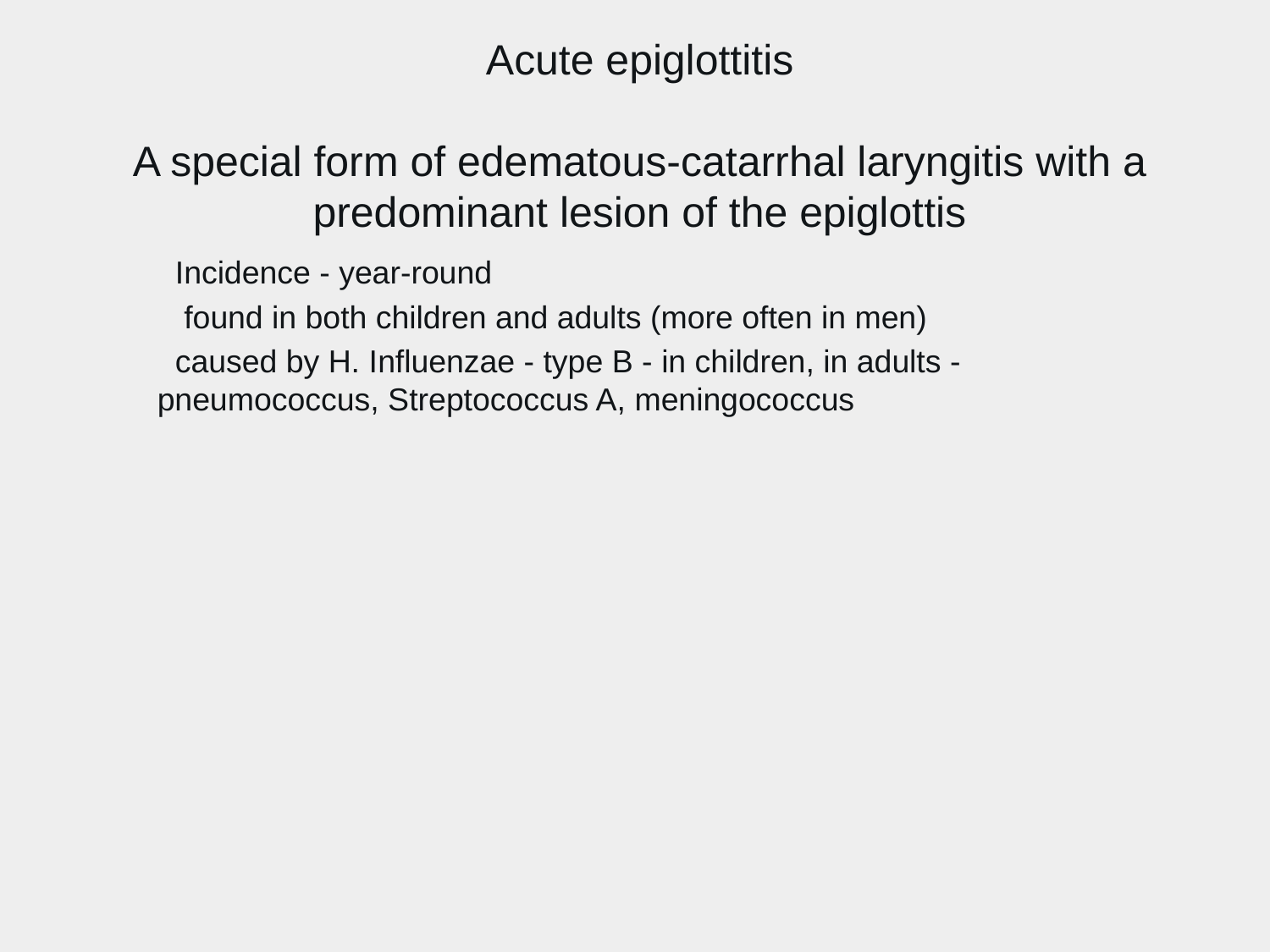

Acute epiglottitis

A special form of edematous-catarrhal laryngitis with a predominant lesion of the epiglottis
  Incidence - year-round
   found in both children and adults (more often in men)
  caused by H. Influenzae - type B - in children, in adults - pneumococcus, Streptococcus A, meningococcus